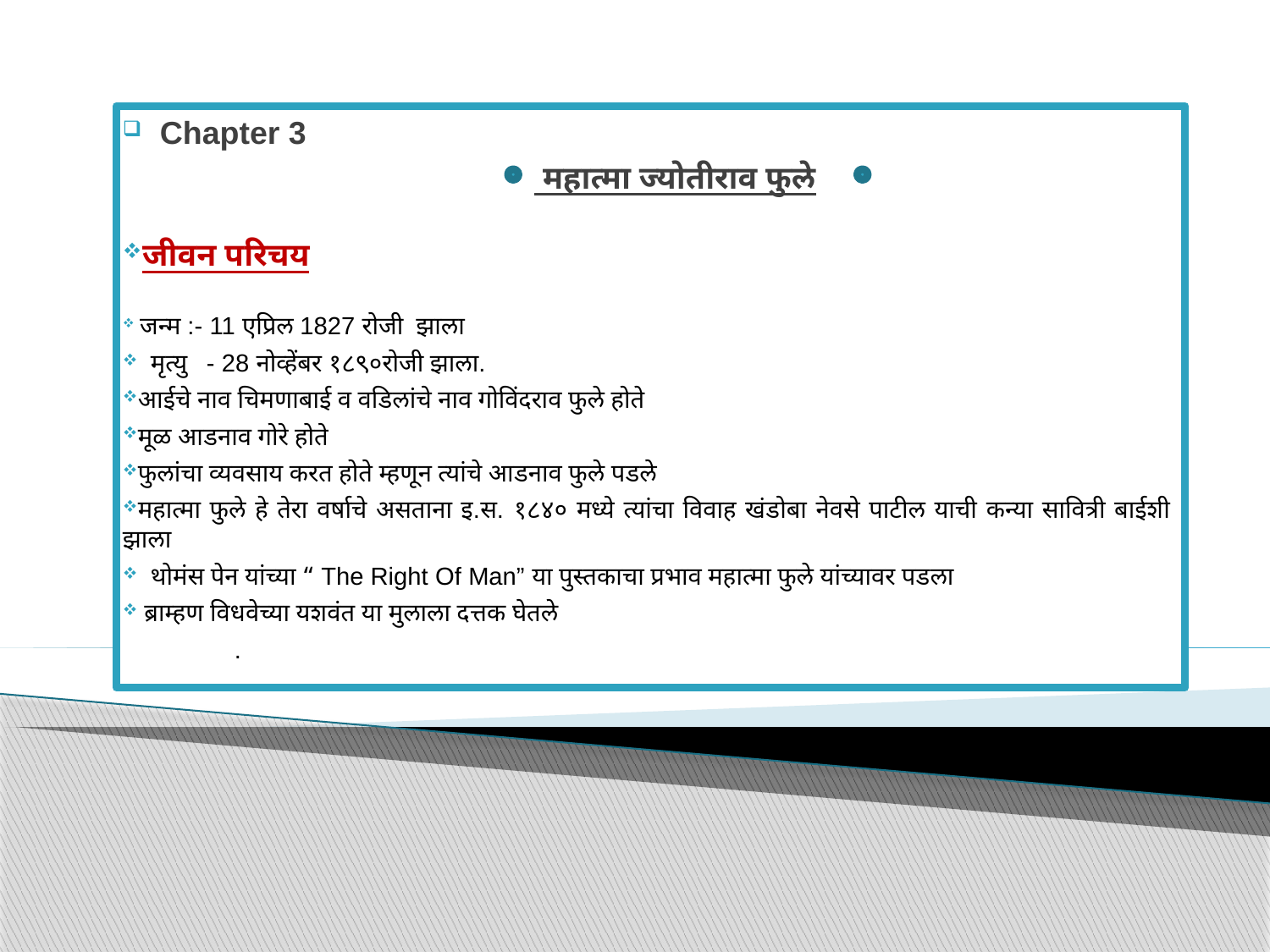

Chapter 3
        महात्मा ज्योतीराव फुले

जीवन परिचय

 जन्म :- 11 एप्रिल 1827 रोजी  झाला
  मृत्यु   - 28 नोव्हेंबर १८९०रोजी झाला.
आईचे नाव चिमणाबाई व वडिलांचे नाव गोविंदराव फुले होते
मूळ आडनाव गोरे होते
फुलांचा व्यवसाय करत होते म्हणून त्यांचे आडनाव फुले पडले
महात्मा फुले हे तेरा वर्षाचे असताना इ.स. १८४० मध्ये त्यांचा विवाह खंडोबा नेवसे पाटील याची कन्या सावित्री बाईशी झाला
  थोमंस पेन यांच्या “ The Right Of Man” या पुस्तकाचा प्रभाव महात्मा फुले यांच्यावर पडला
 ब्राम्हण विधवेच्या यशवंत या मुलाला दत्तक घेतले
                .